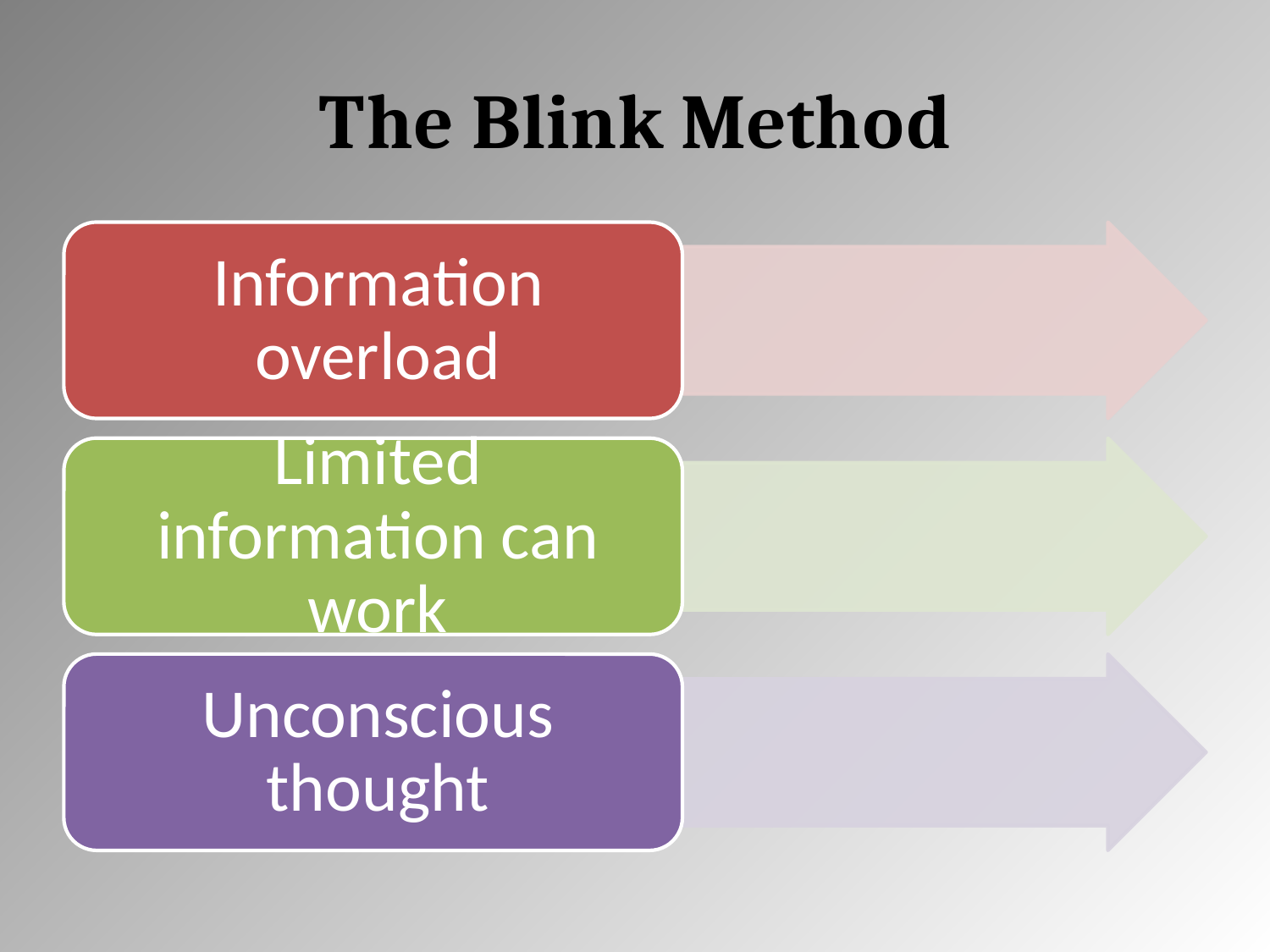

# The Blink Method
Information overload
Limited information can work
Unconscious thought